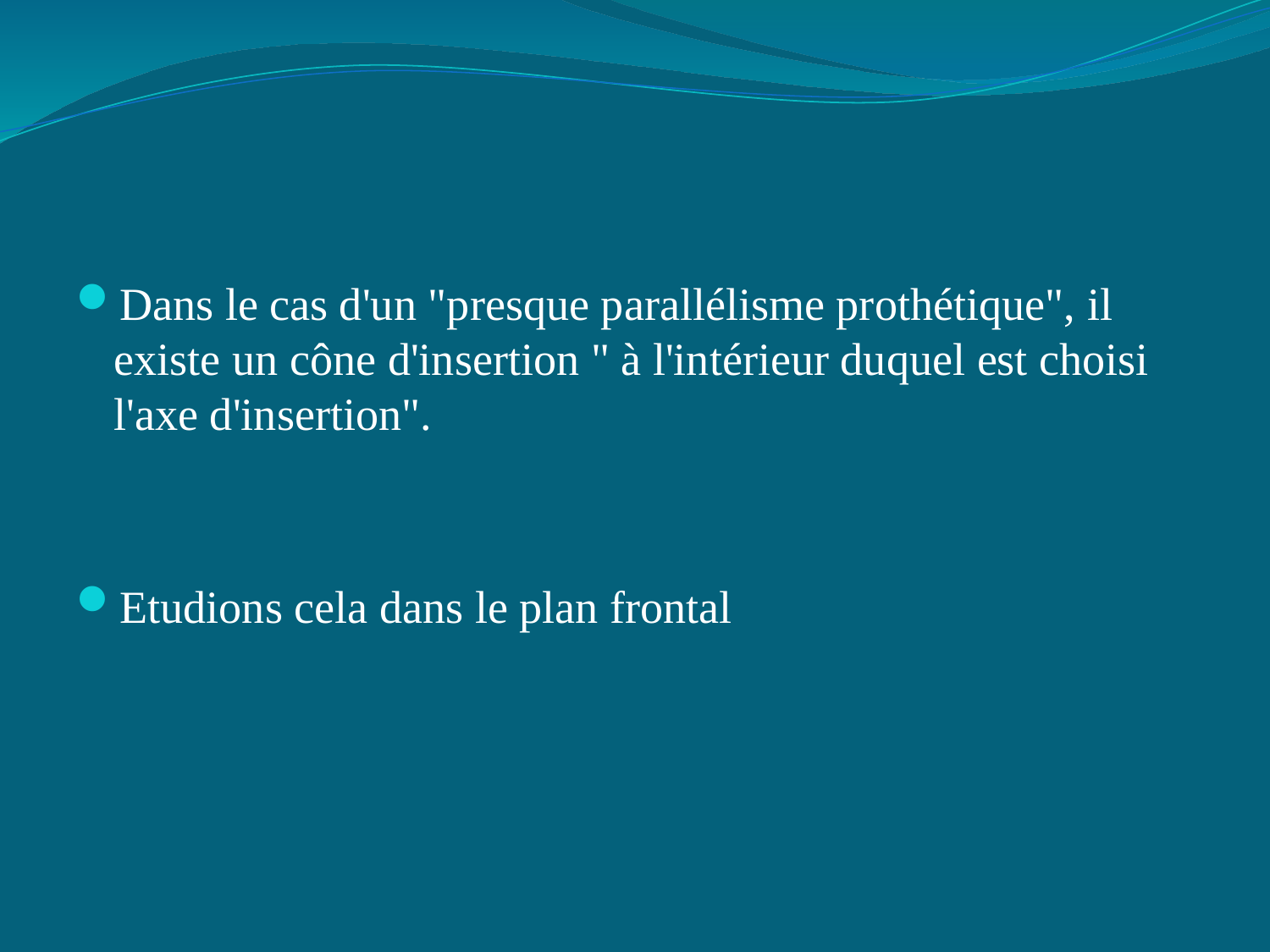

#
Dans le cas d'un "presque parallélisme prothétique", il existe un cône d'insertion " à l'intérieur duquel est choisi l'axe d'insertion".

Etudions cela dans le plan frontal